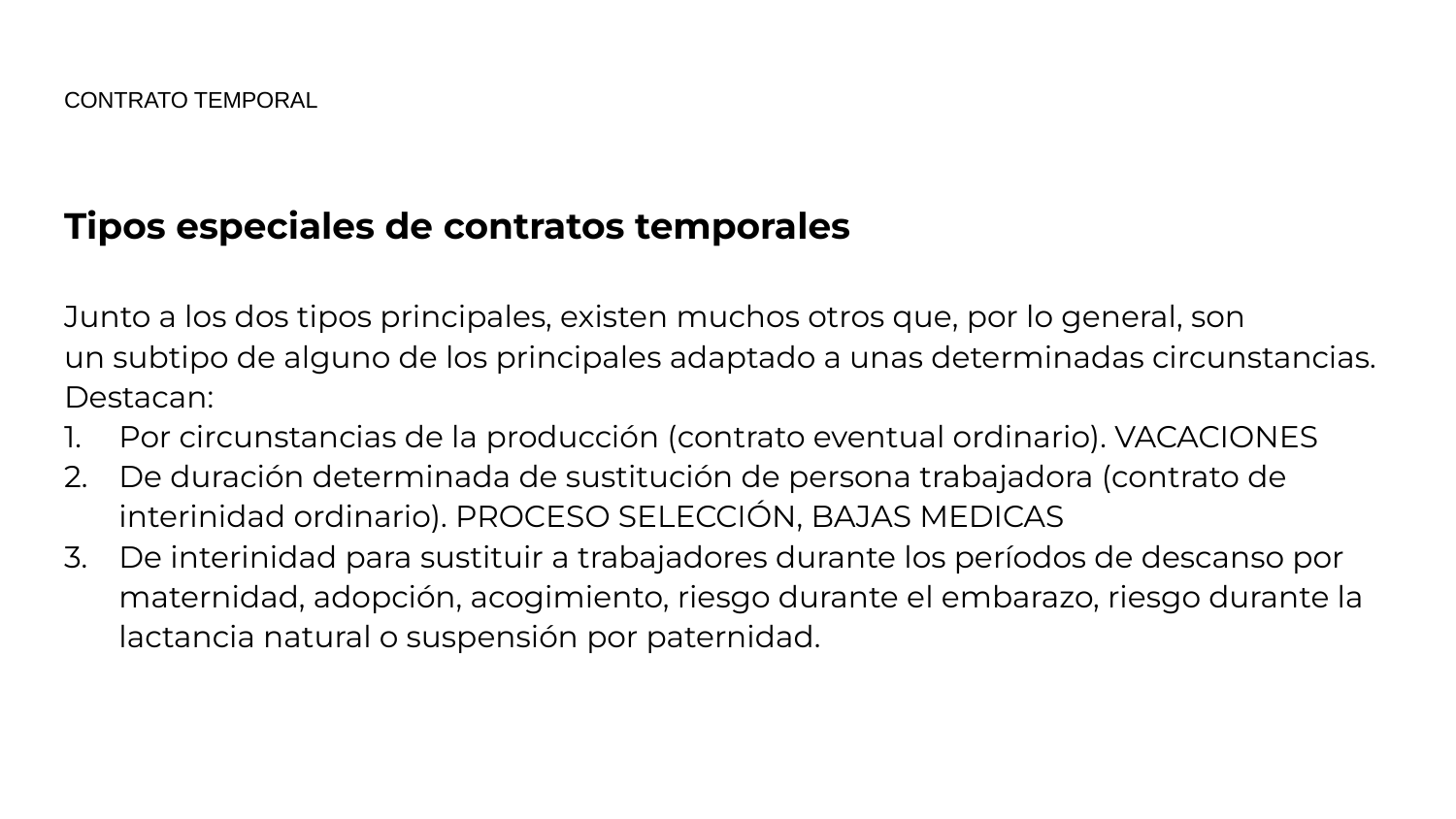

# CONTRATO TEMPORAL
Tipos especiales de contratos temporales

Junto a los dos tipos principales, existen muchos otros que, por lo general, son un subtipo de alguno de los principales adaptado a unas determinadas circunstancias. Destacan:
Por circunstancias de la producción (contrato eventual ordinario). VACACIONES
De duración determinada de sustitución de persona trabajadora (contrato de interinidad ordinario). PROCESO SELECCIÓN, BAJAS MEDICAS
De interinidad para sustituir a trabajadores durante los períodos de descanso por maternidad, adopción, acogimiento, riesgo durante el embarazo, riesgo durante la lactancia natural o suspensión por paternidad.